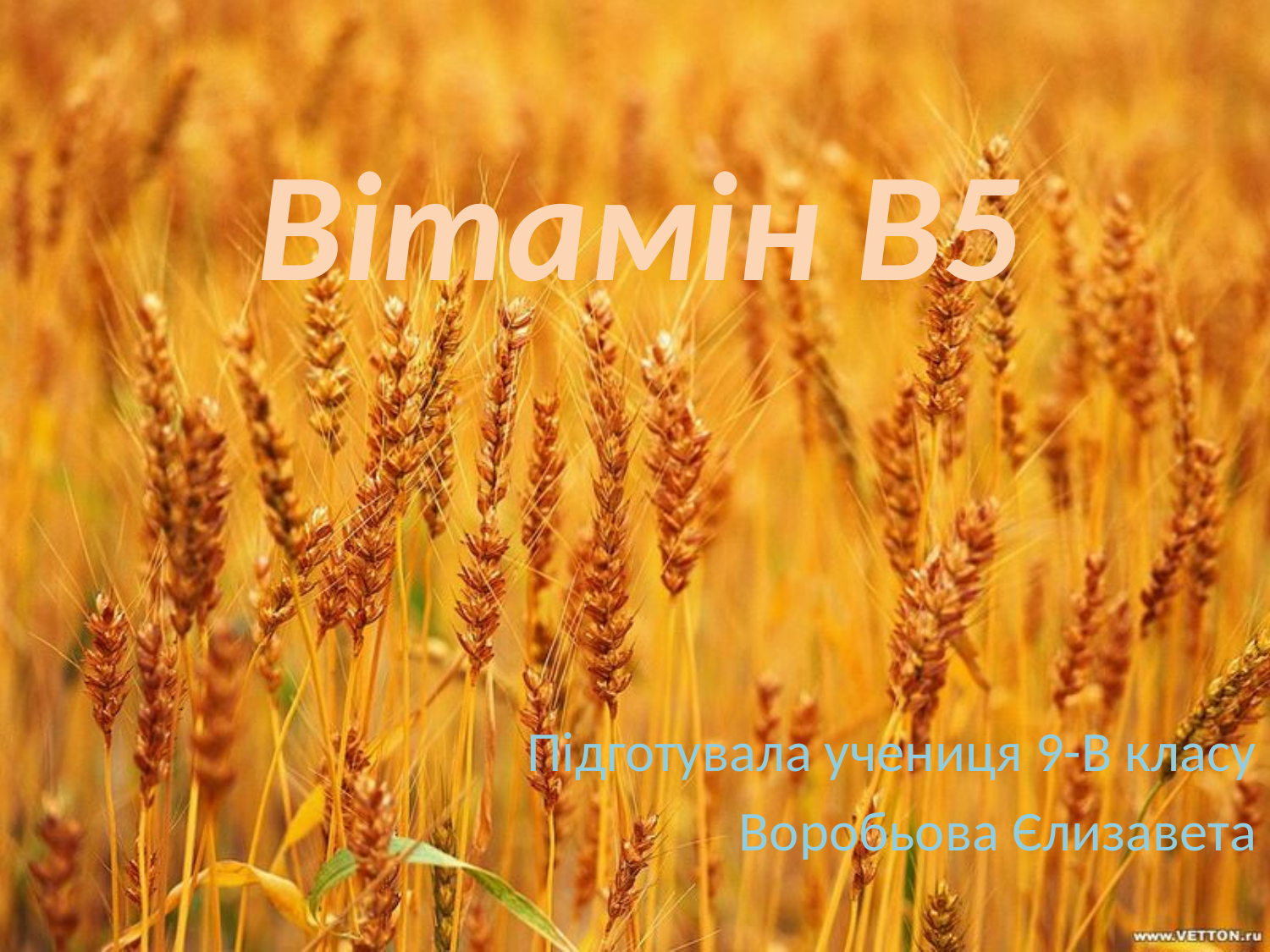

# Вітамін В5
Підготувала учениця 9-В класу
Воробьова Єлизавета